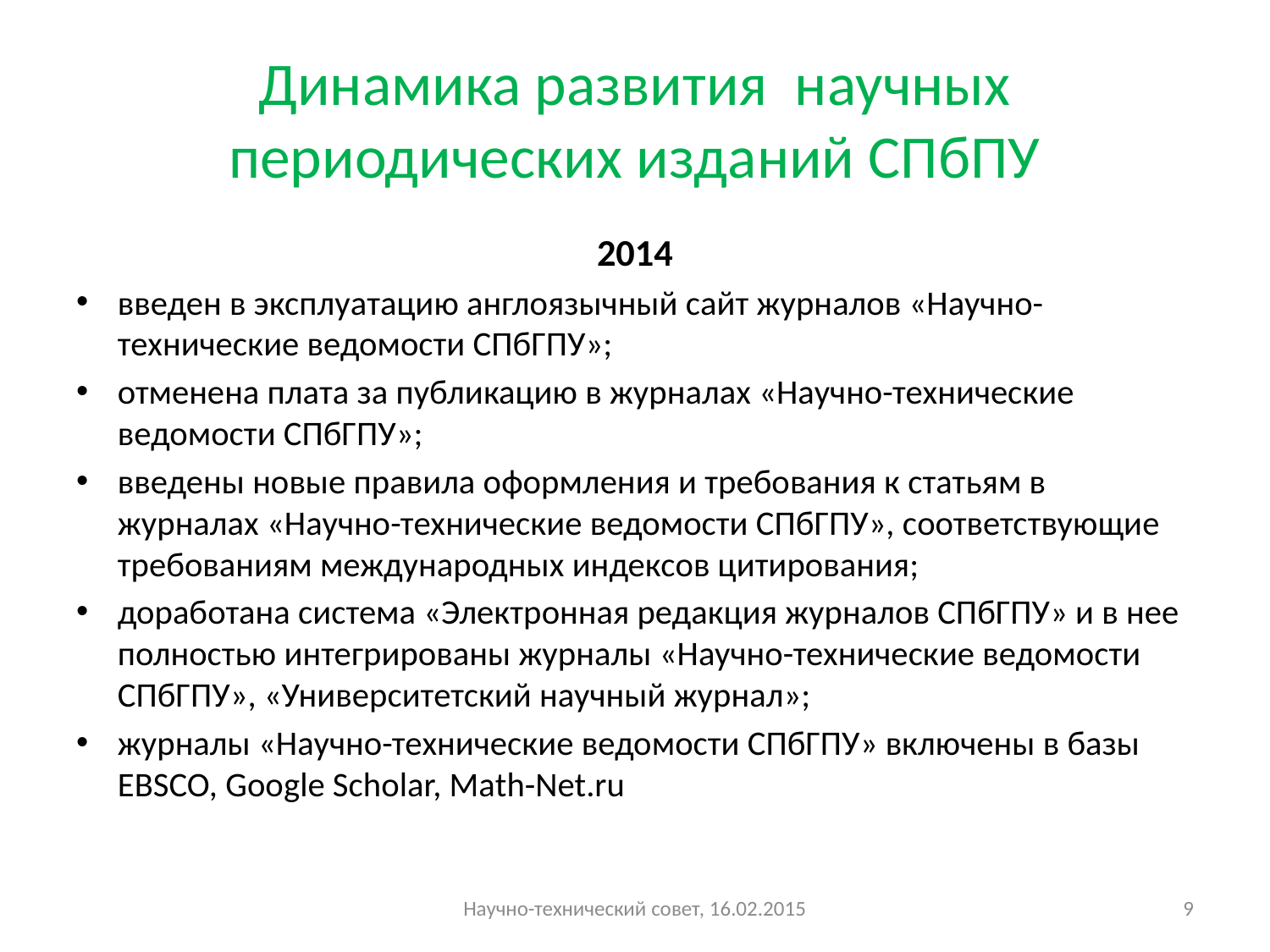

# Динамика развития  научных периодических изданий СПбПУ
2014
введен в эксплуатацию англоязычный сайт журналов «Научно-технические ведомости СПбГПУ»;
отменена плата за публикацию в журналах «Научно-технические ведомости СПбГПУ»;
введены новые правила оформления и требования к статьям в журналах «Научно-технические ведомости СПбГПУ», соответствующие требованиям международных индексов цитирования;
доработана система «Электронная редакция журналов СПбГПУ» и в нее полностью интегрированы журналы «Научно-технические ведомости СПбГПУ», «Университетский научный журнал»;
журналы «Научно-технические ведомости СПбГПУ» включены в базы EBSCO, Google Scholar, Math-Net.ru

Научно-технический совет, 16.02.2015
9